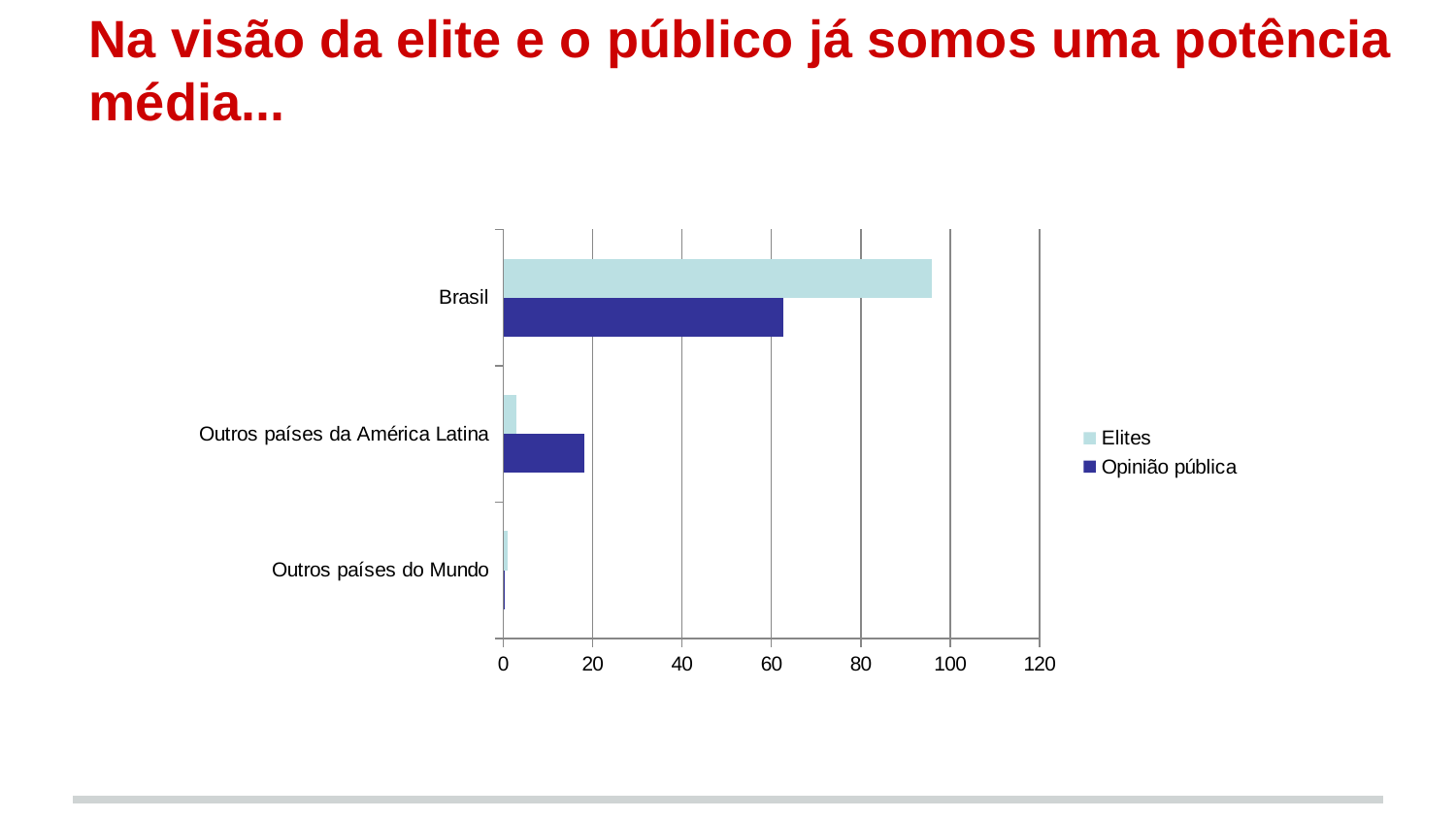

# Na visão da elite e o público já somos uma potência média...

### Chart

| Category | Opinião pública | Elites |
|---|---|---|
| Outros países do Mundo | 0.3 | 1.0 |
| Outros países da América Latina | 18.09999999999999 | 3.0 |
| Brasil | 62.7 | 96.0 |